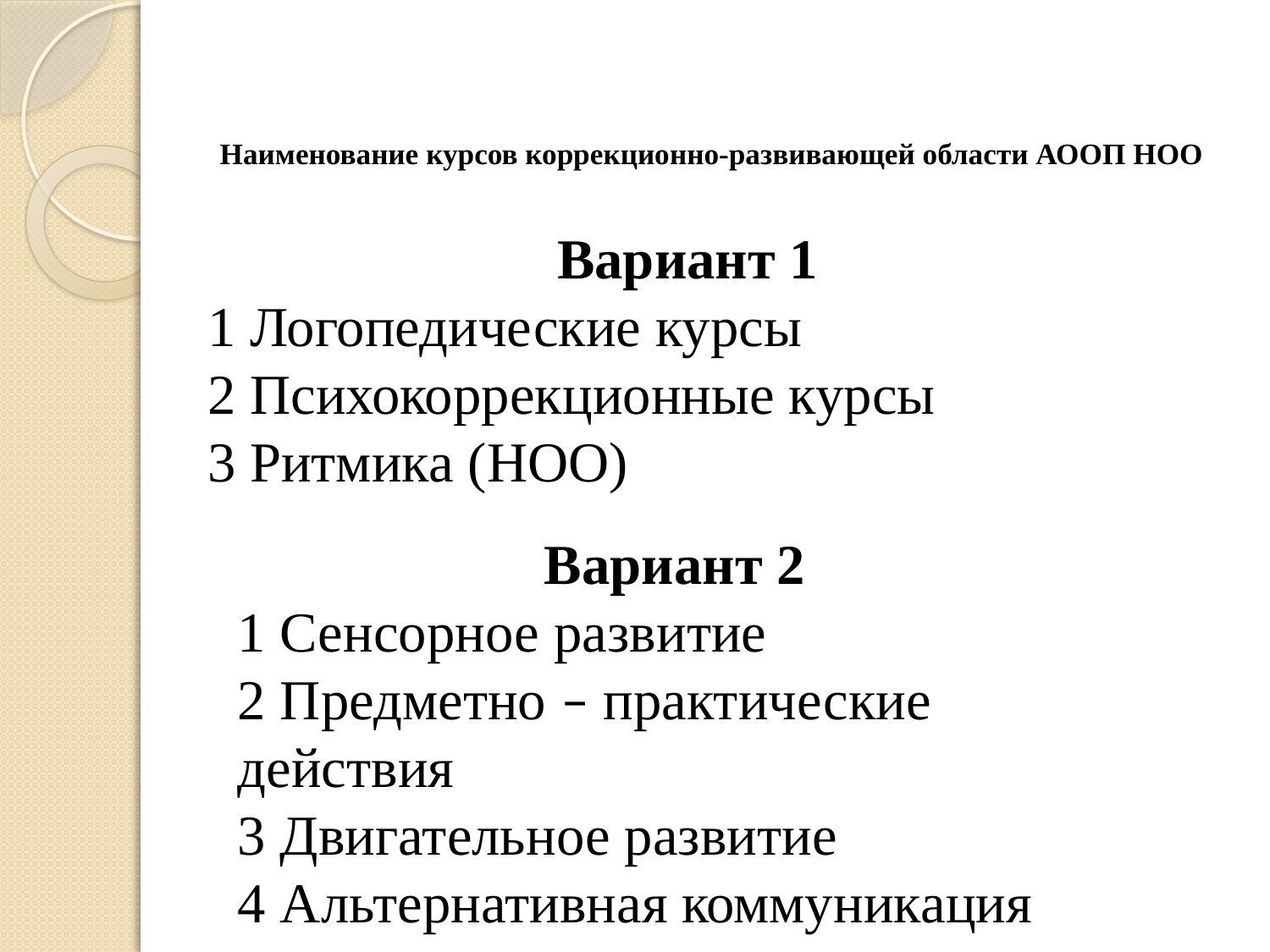

# Наименование курсов коррекционно-развивающей области АООП НОО
Вариант 1
1 Логопедические курсы
2 Психокоррекционные курсы
3 Ритмика (НОО)

Вариант 2
1 Сенсорное развитие
2 Предметно – практические действия
3 Двигательное развитие
4 Альтернативная коммуникация